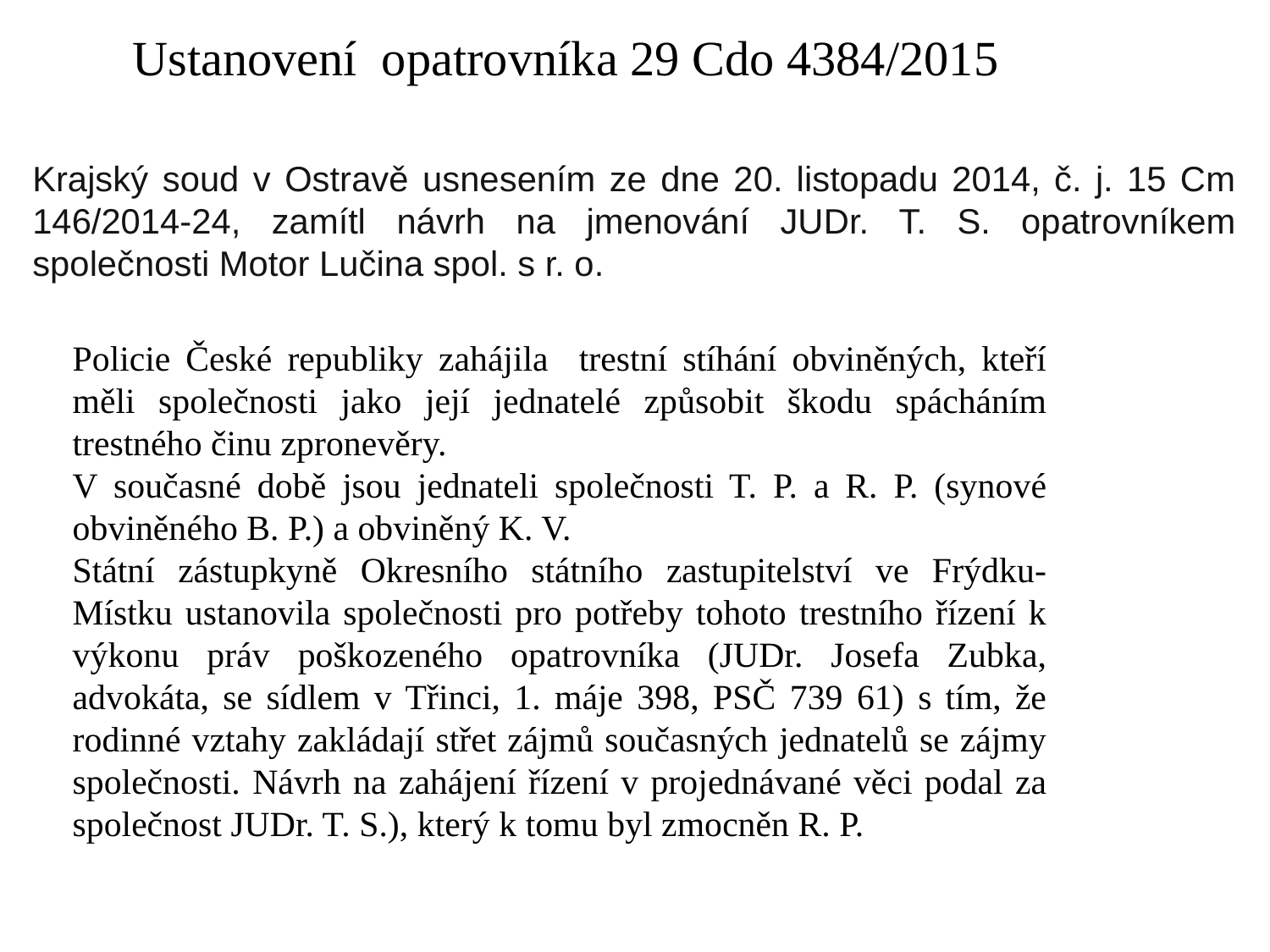

Ustanovení  opatrovníka 29 Cdo 4384/2015
Krajský soud v Ostravě usnesením ze dne 20. listopadu 2014, č. j. 15 Cm 146/2014-24, zamítl návrh na jmenování JUDr. T. S. opatrovníkem společnosti Motor Lučina spol. s r. o.
Policie České republiky zahájila  trestní stíhání obviněných, kteří měli společnosti jako její jednatelé způsobit škodu spácháním trestného činu zpronevěry.
V současné době jsou jednateli společnosti T. P. a R. P. (synové obviněného B. P.) a obviněný K. V.
Státní zástupkyně Okresního státního zastupitelství ve Frýdku-Místku ustanovila společnosti pro potřeby tohoto trestního řízení k výkonu práv poškozeného opatrovníka (JUDr. Josefa Zubka, advokáta, se sídlem v Třinci, 1. máje 398, PSČ 739 61) s tím, že rodinné vztahy zakládají střet zájmů současných jednatelů se zájmy společnosti. Návrh na zahájení řízení v projednávané věci podal za společnost JUDr. T. S.), který k tomu byl zmocněn R. P.